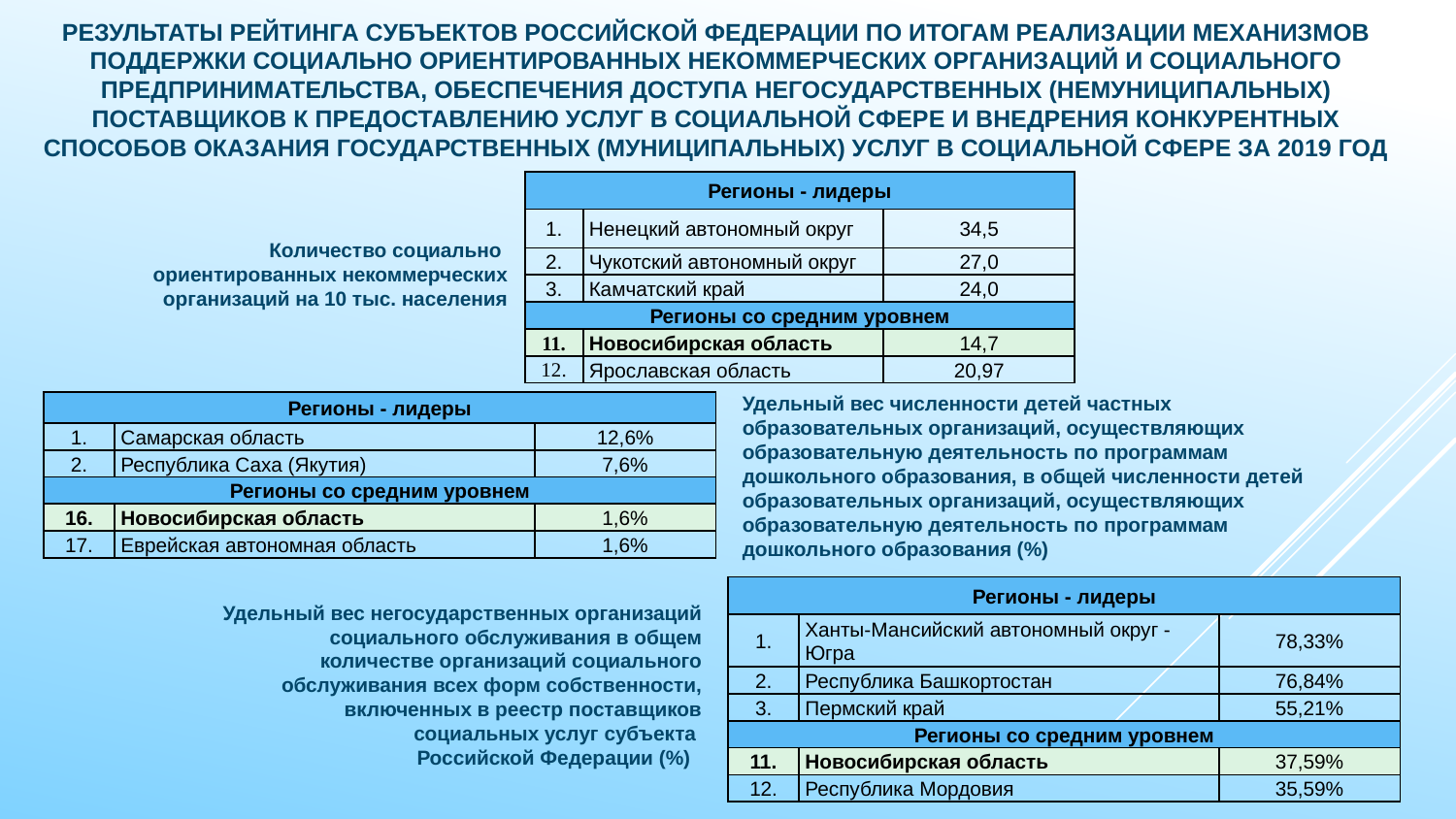

РЕЗУЛЬТАТЫ РЕЙТИНГА СУБЪЕКТОВ РОССИЙСКОЙ ФЕДЕРАЦИИ ПО ИТОГАМ РЕАЛИЗАЦИИ МЕХАНИЗМОВ ПОДДЕРЖКИ СОЦИАЛЬНО ОРИЕНТИРОВАННЫХ НЕКОММЕРЧЕСКИХ ОРГАНИЗАЦИЙ И СОЦИАЛЬНОГО ПРЕДПРИНИМАТЕЛЬСТВА, ОБЕСПЕЧЕНИЯ ДОСТУПА НЕГОСУДАРСТВЕННЫХ (НЕМУНИЦИПАЛЬНЫХ) ПОСТАВЩИКОВ К ПРЕДОСТАВЛЕНИЮ УСЛУГ В СОЦИАЛЬНОЙ СФЕРЕ И ВНЕДРЕНИЯ КОНКУРЕНТНЫХ СПОСОБОВ ОКАЗАНИЯ ГОСУДАРСТВЕННЫХ (МУНИЦИПАЛЬНЫХ) УСЛУГ В СОЦИАЛЬНОЙ СФЕРЕ ЗА 2019 ГОД
| Регионы - лидеры |  |  |
| --- | --- | --- |
| 1. | Ненецкий автономный округ | 34,5 |
| 2. | Чукотский автономный округ | 27,0 |
| 3. | Камчатский край | 24,0 |
| Регионы со средним уровнем |  |  |
| 11. | Новосибирская область | 14,7 |
| 12. | Ярославская область | 20,97 |
Количество социально
ориентированных некоммерческих организаций на 10 тыс. населения
Удельный вес численности детей частных образовательных организаций, осуществляющих образовательную деятельность по программам дошкольного образования, в общей численности детей образовательных организаций, осуществляющих образовательную деятельность по программам дошкольного образования (%)
| Регионы - лидеры |  |  |
| --- | --- | --- |
| 1. | Самарская область | 12,6% |
| 2. | Республика Саха (Якутия) | 7,6% |
| Регионы со средним уровнем |  |  |
| 16. | Новосибирская область | 1,6% |
| 17. | Еврейская автономная область | 1,6% |
| Регионы - лидеры |  |  |
| --- | --- | --- |
| 1. | Ханты-Мансийский автономный округ - Югра | 78,33% |
| 2. | Республика Башкортостан | 76,84% |
| 3. | Пермский край | 55,21% |
| Регионы со средним уровнем |  |  |
| 11. | Новосибирская область | 37,59% |
| 12. | Республика Мордовия | 35,59% |
Удельный вес негосударственных организаций социального обслуживания в общем количестве организаций социального обслуживания всех форм собственности, включенных в реестр поставщиков социальных услуг субъекта
Российской Федерации (%)